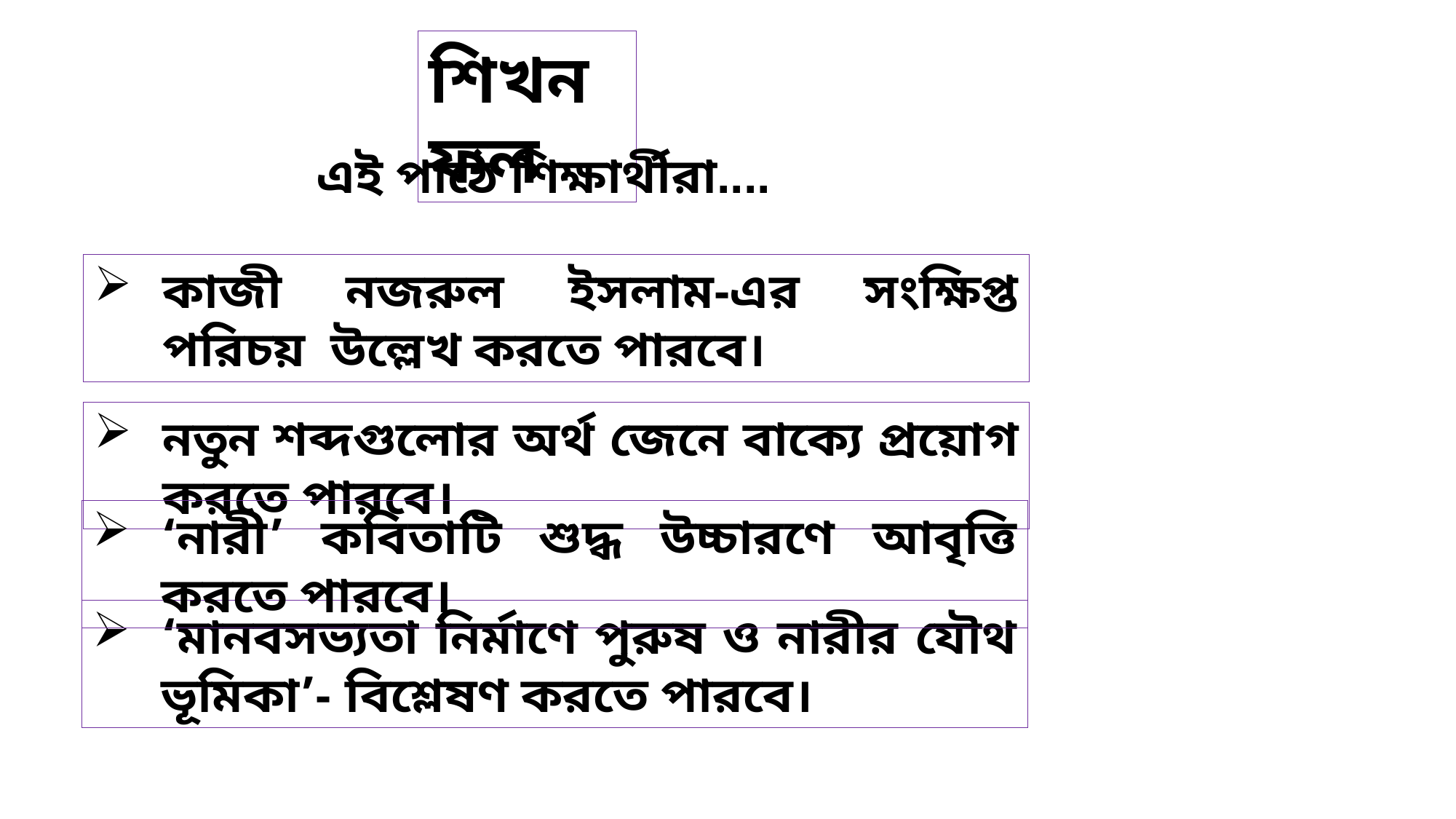

শিখনফল
এই পাঠে শিক্ষার্থীরা....
কাজী নজরুল ইসলাম-এর সংক্ষিপ্ত পরিচয়  উল্লেখ করতে পারবে।
নতুন শব্দগুলোর অর্থ জেনে বাক্যে প্রয়োগ করতে পারবে।
‘নারী’ কবিতাটি শুদ্ধ উচ্চারণে আবৃত্তি করতে পারবে।
‘মানবসভ্যতা নির্মাণে পুরুষ ও নারীর যৌথ ভূমিকা’- বিশ্লেষণ করতে পারবে।